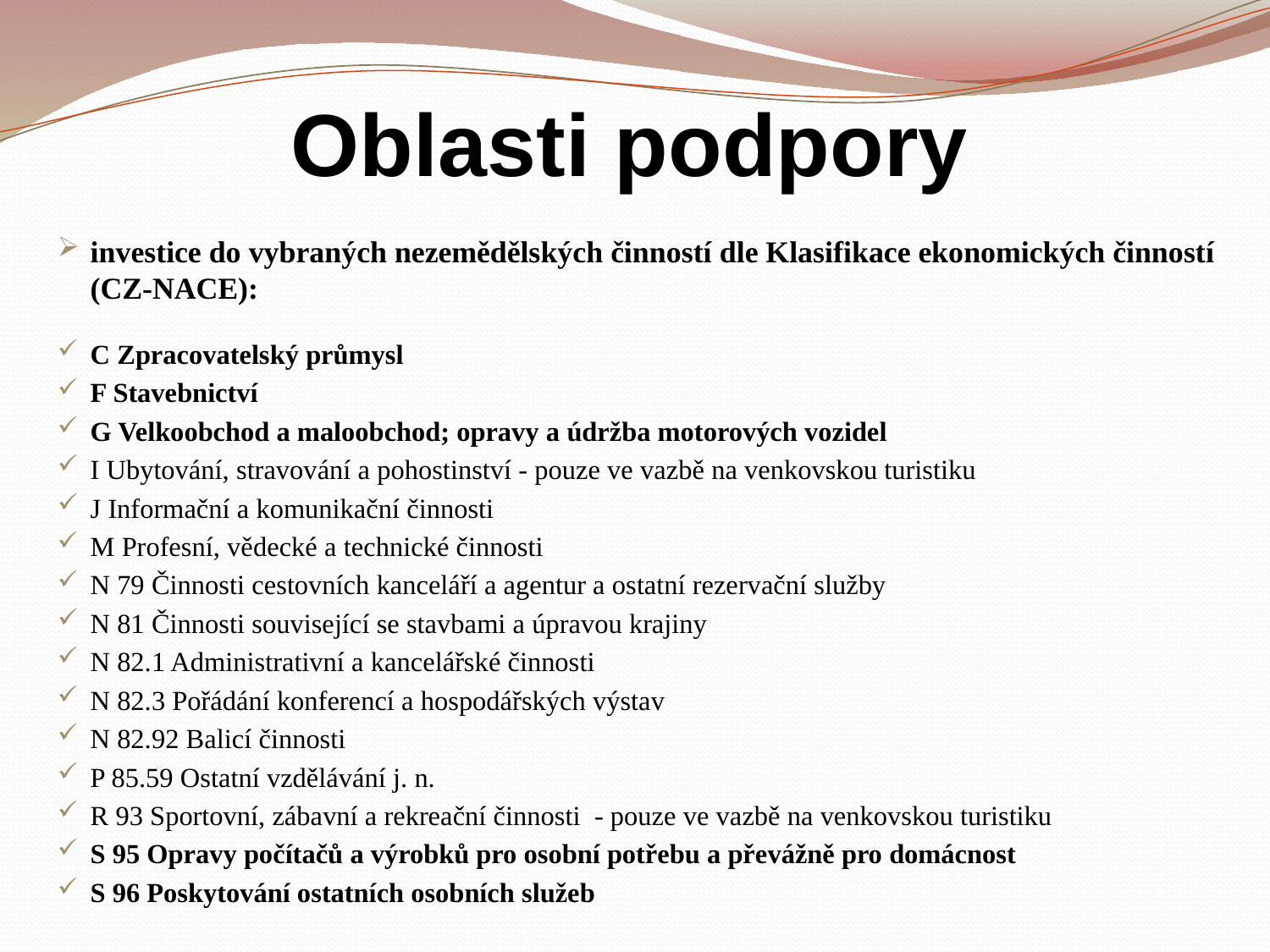

# Oblasti podpory
investice do vybraných nezemědělských činností dle Klasifikace ekonomických činností (CZ-NACE):

C Zpracovatelský průmysl
F Stavebnictví
G Velkoobchod a maloobchod; opravy a údržba motorových vozidel
I Ubytování, stravování a pohostinství - pouze ve vazbě na venkovskou turistiku
J Informační a komunikační činnosti
M Profesní, vědecké a technické činnosti
N 79 Činnosti cestovních kanceláří a agentur a ostatní rezervační služby
N 81 Činnosti související se stavbami a úpravou krajiny
N 82.1 Administrativní a kancelářské činnosti
N 82.3 Pořádání konferencí a hospodářských výstav
N 82.92 Balicí činnosti
P 85.59 Ostatní vzdělávání j. n.
R 93 Sportovní, zábavní a rekreační činnosti  - pouze ve vazbě na venkovskou turistiku
S 95 Opravy počítačů a výrobků pro osobní potřebu a převážně pro domácnost
S 96 Poskytování ostatních osobních služeb